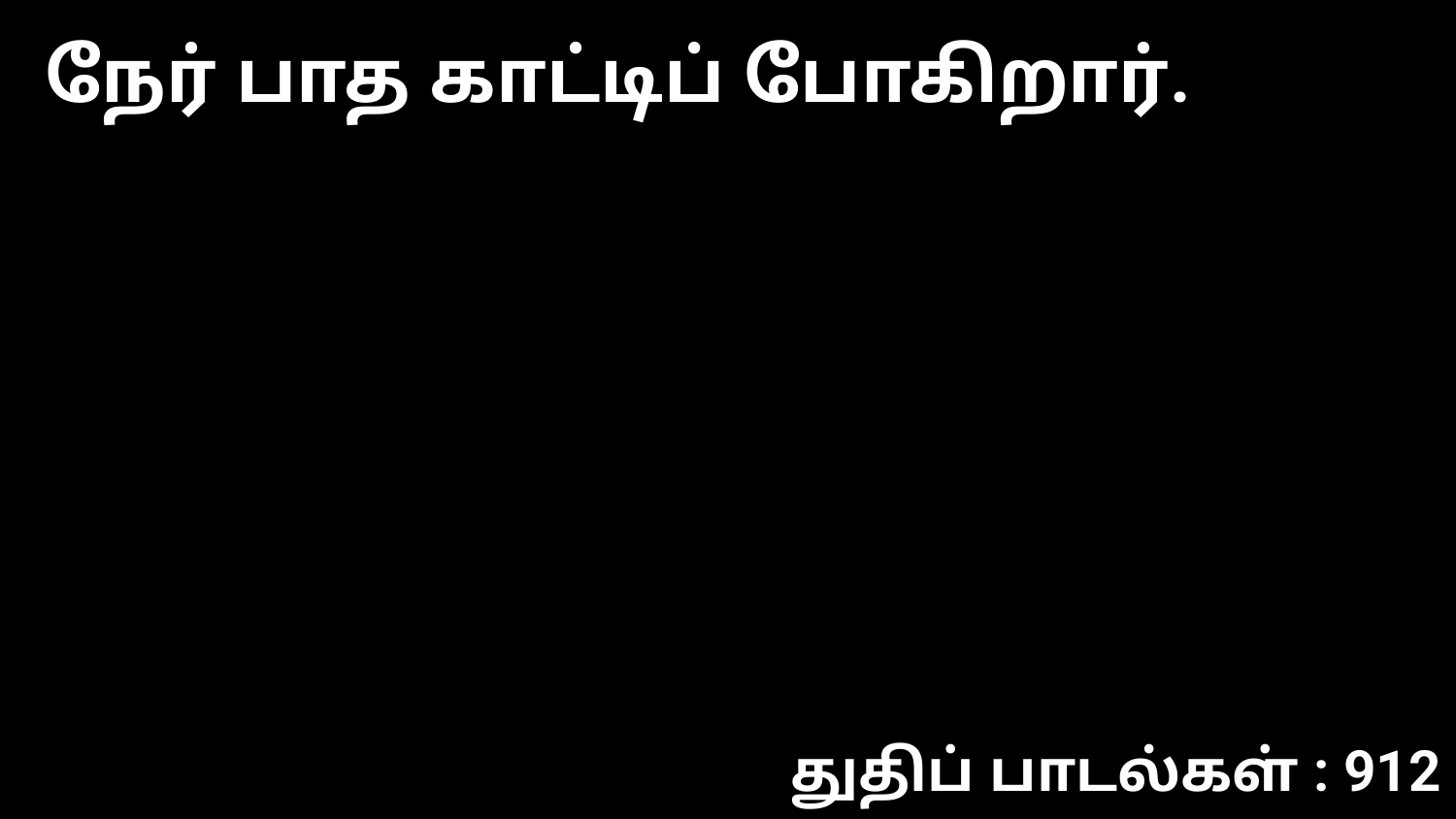

நேர் பாத காட்டிப் போகிறார்.
துதிப் பாடல்கள் : 912